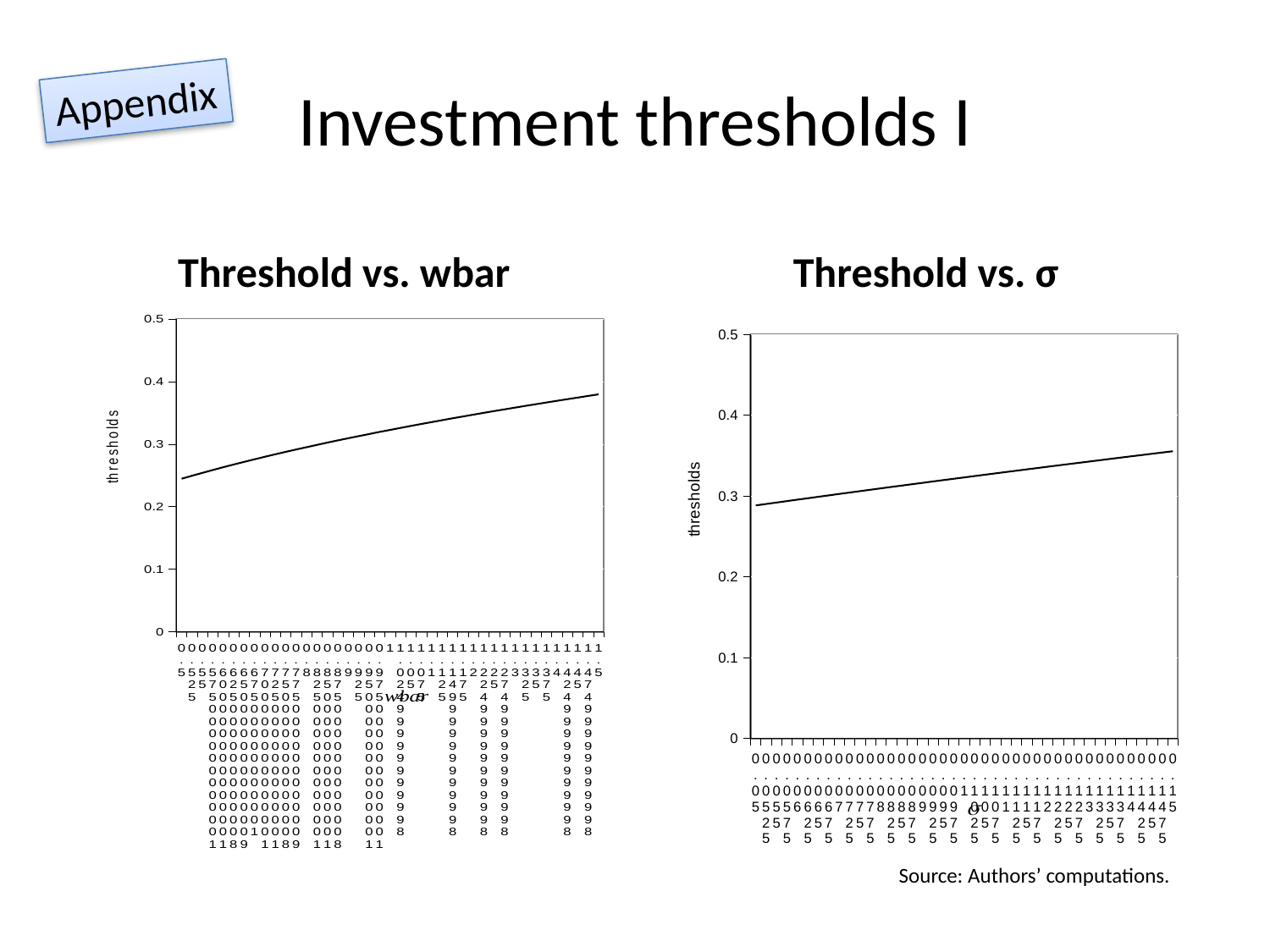

# Investment thresholds I
Appendix
Threshold vs. wbar
Threshold vs. σ

[unsupported chart]

[unsupported chart]

Source: Authors’ computations.